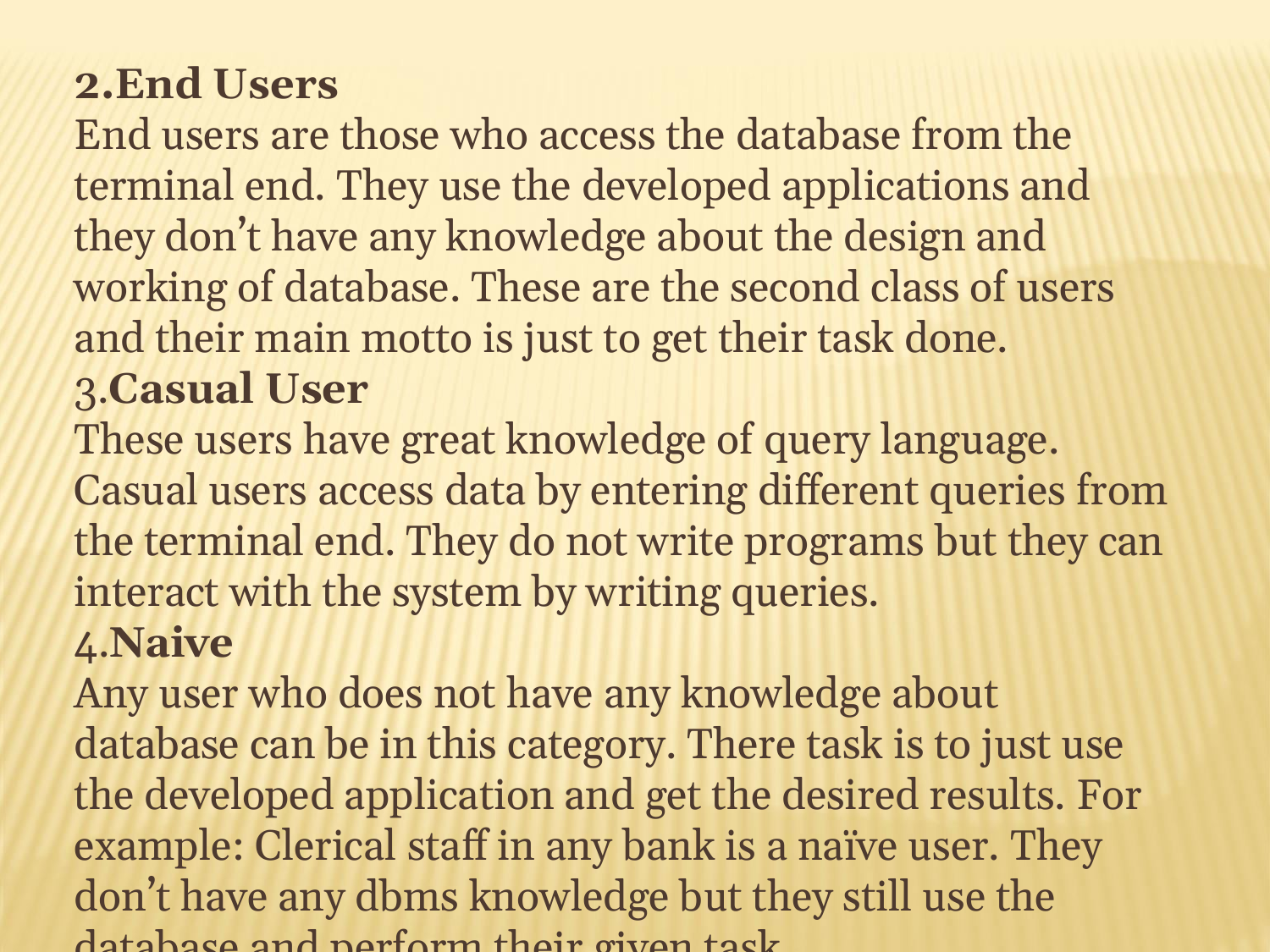

# 2.End Users End users are those who access the database from the terminal end. They use the developed applications and they don’t have any knowledge about the design and working of database. These are the second class of users and their main motto is just to get their task done. 3.Casual User These users have great knowledge of query language. Casual users access data by entering different queries from the terminal end. They do not write programs but they can interact with the system by writing queries. 4.Naive Any user who does not have any knowledge about database can be in this category. There task is to just use the developed application and get the desired results. For example: Clerical staff in any bank is a naïve user. They don’t have any dbms knowledge but they still use the database and perform their given task.